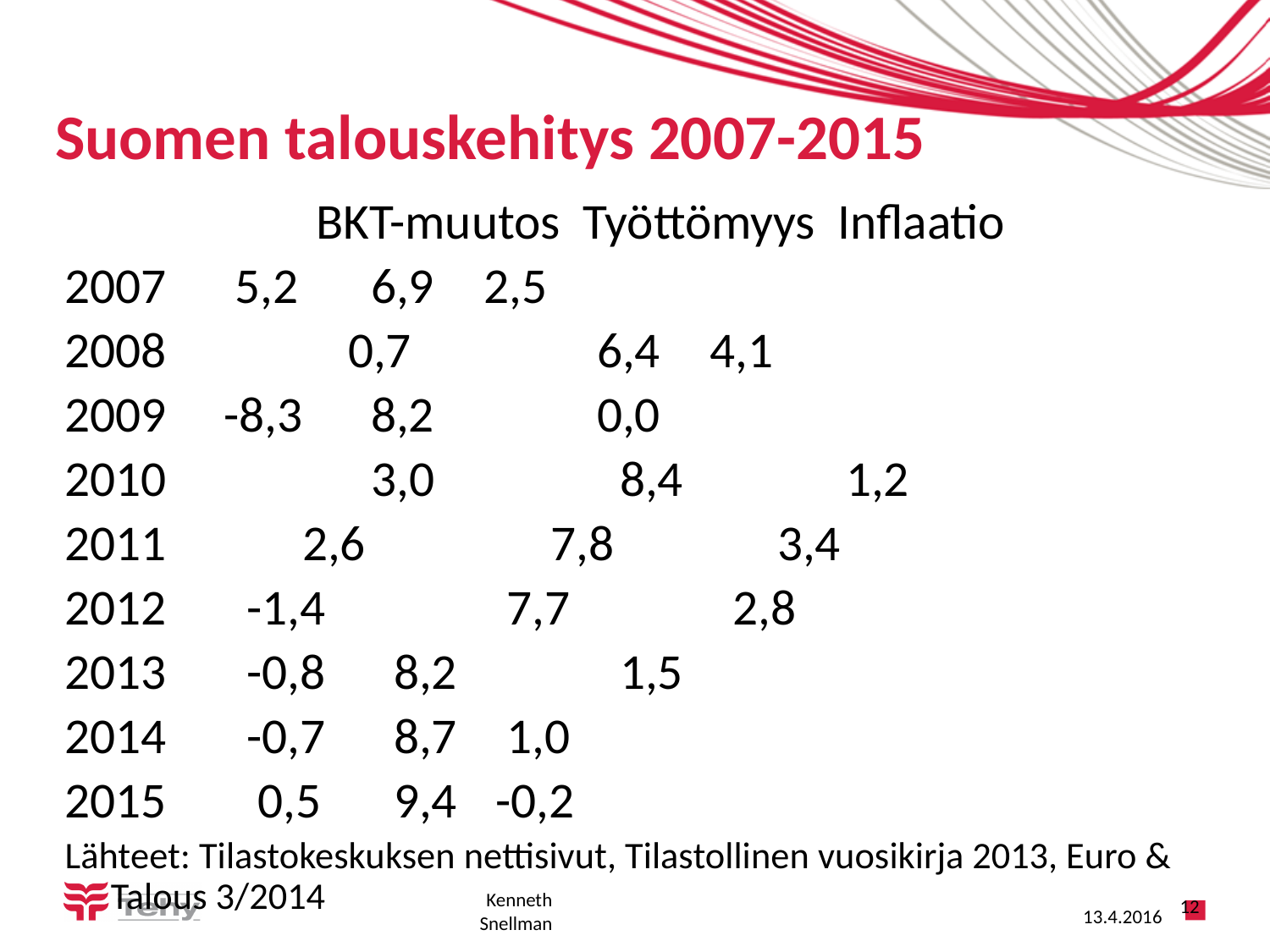

# Suomen talouskehitys 2007-2015
BKT-muutos  Työttömyys  Inflaatio
2007    	 5,2		   6,9		   2,5
2008 	 	 0,7	 	   6,4		   4,1
2009     	-8,3		   8,2       	   0,0
 	 	 3,0	 	   8,4	      	   1,2
2011     	 2,6	   	   7,8	      	   3,4
 		-1,4	  	   7,7	       	   2,8
 		-0,8		   8,2	       	   1,5
 		-0,7		   8,7		   1,0
 		 0,5		   9,4		  -0,2
Lähteet: Tilastokeskuksen nettisivut, Tilastollinen vuosikirja 2013, Euro & Talous 3/2014
12
Kenneth Snellman
13.4.2016